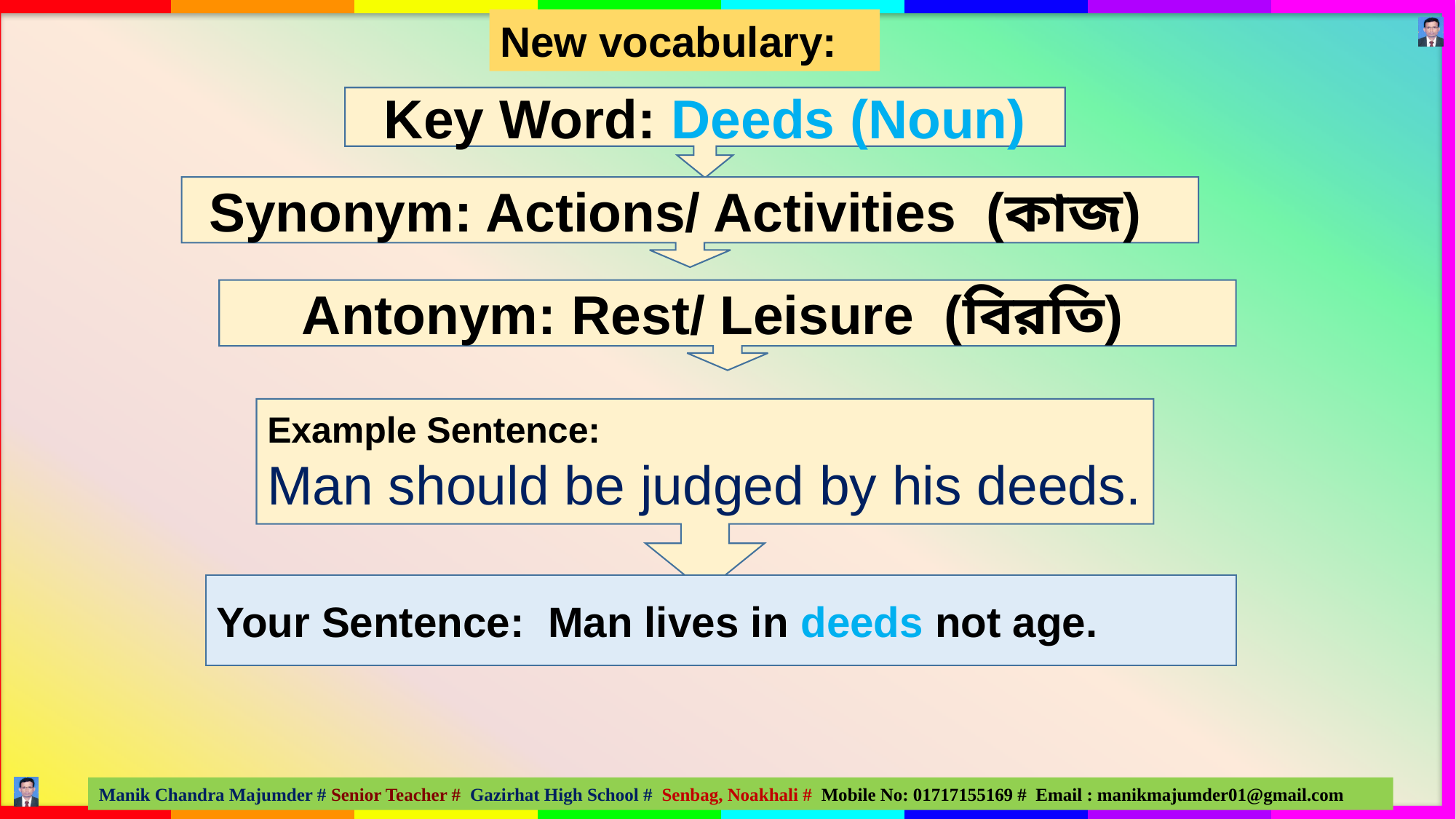

New vocabulary:
Key Word: Deeds (Noun)
Synonym: Actions/ Activities  (কাজ)
Antonym: Rest/ Leisure  (বিরতি)
Example Sentence:
Man should be judged by his deeds.
Your Sentence:  Man lives in deeds not age.